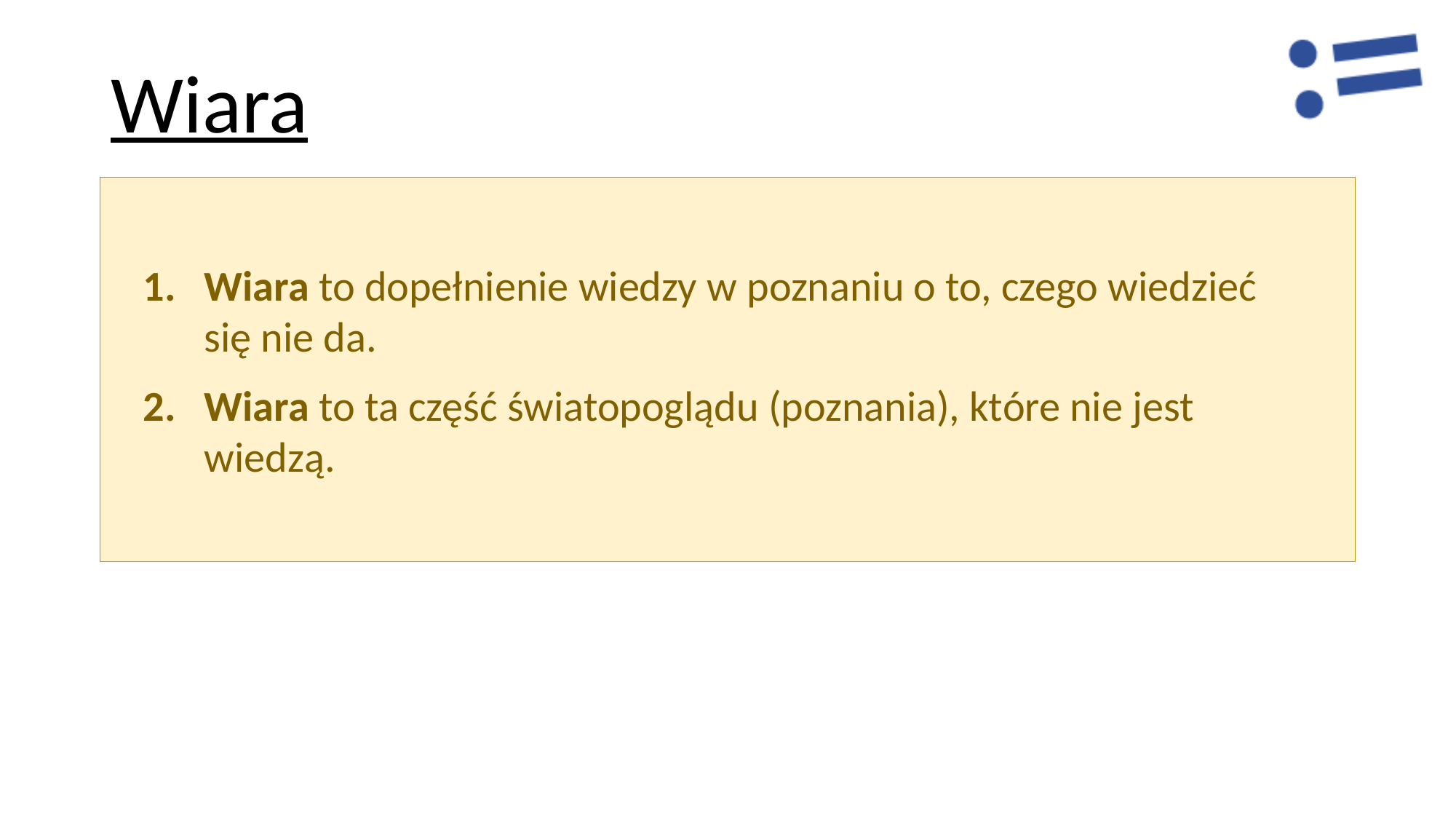

# Wiara
Wiara to dopełnienie wiedzy w poznaniu o to, czego wiedzieć się nie da.
Wiara to ta część światopoglądu (poznania), które nie jest wiedzą.